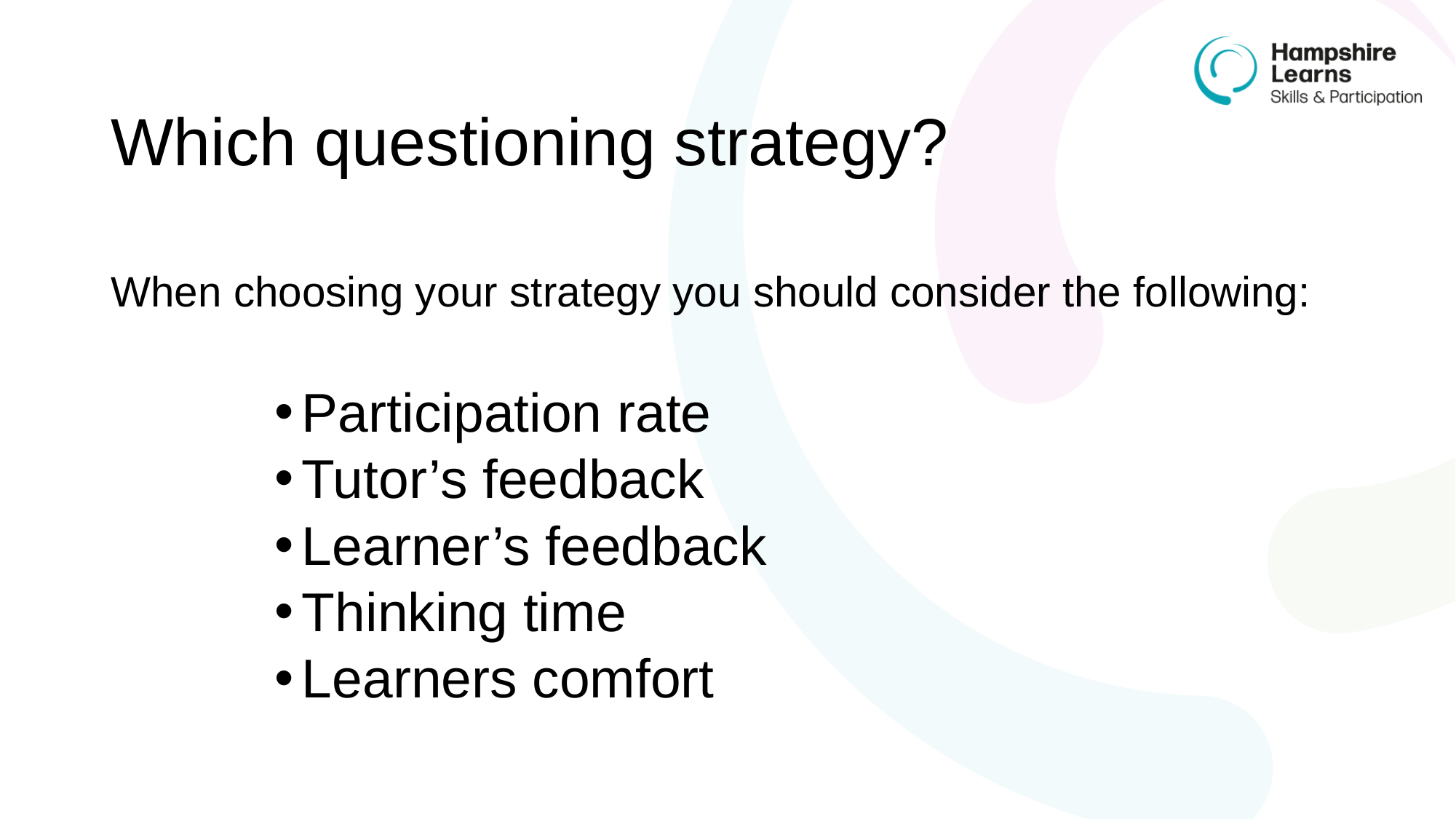

# Which questioning strategy?
When choosing your strategy you should consider the following:

Participation rate
Tutor’s feedback
Learner’s feedback
Thinking time
Learners comfort